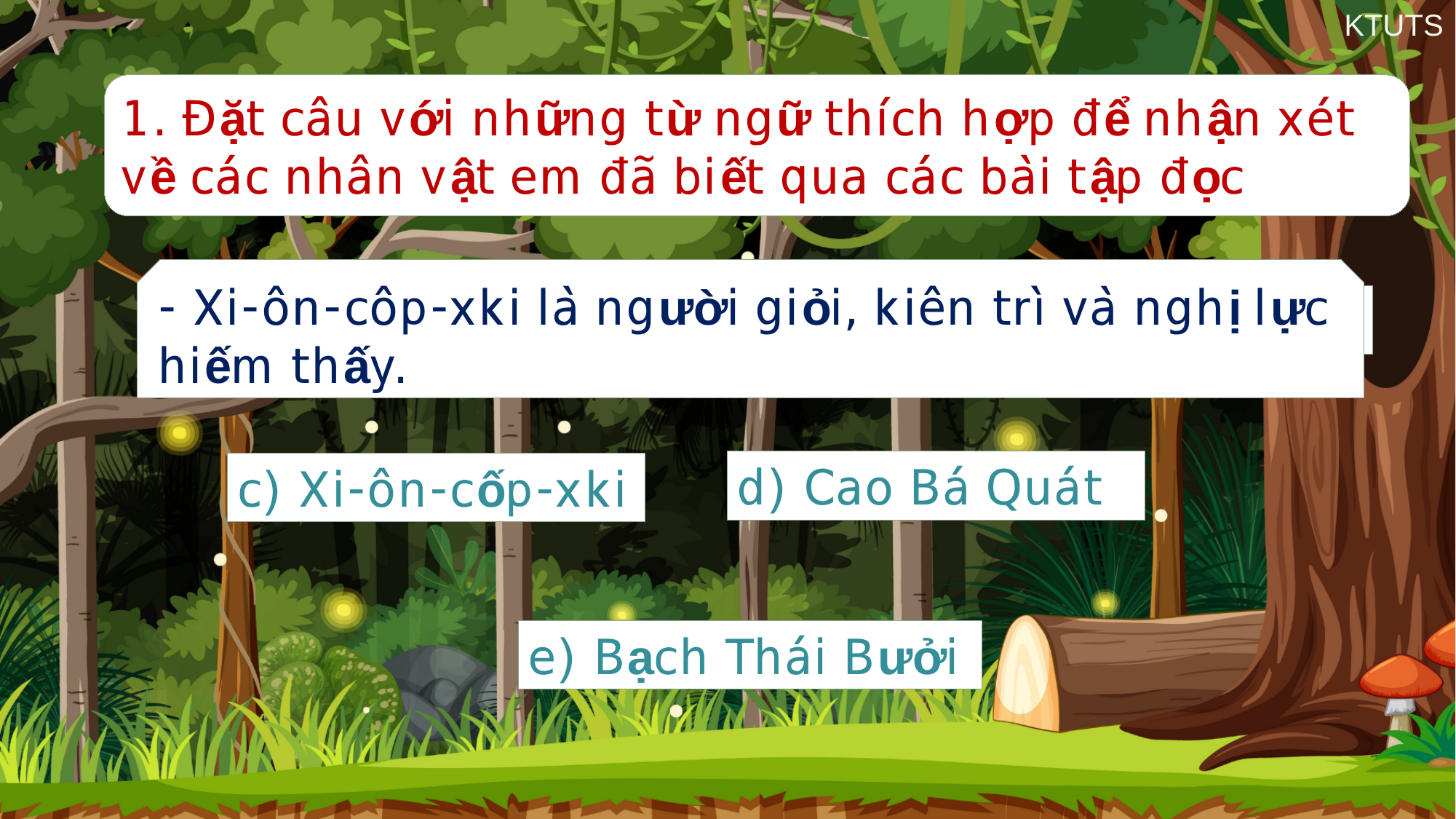

1. Đặt câu với những từ ngữ thích hợp để nhận xét về các nhân vật em đã biết qua các bài tập đọc
- Xi-ôn-côp-xki là người giỏi, kiên trì và nghị lực hiếm thấy.
a) Nguyễn Hiền
b) Lê-ô-nác-đô đa Vin-xi
d) Cao Bá Quát
c) Xi-ôn-cốp-xki
e) Bạch Thái Bưởi